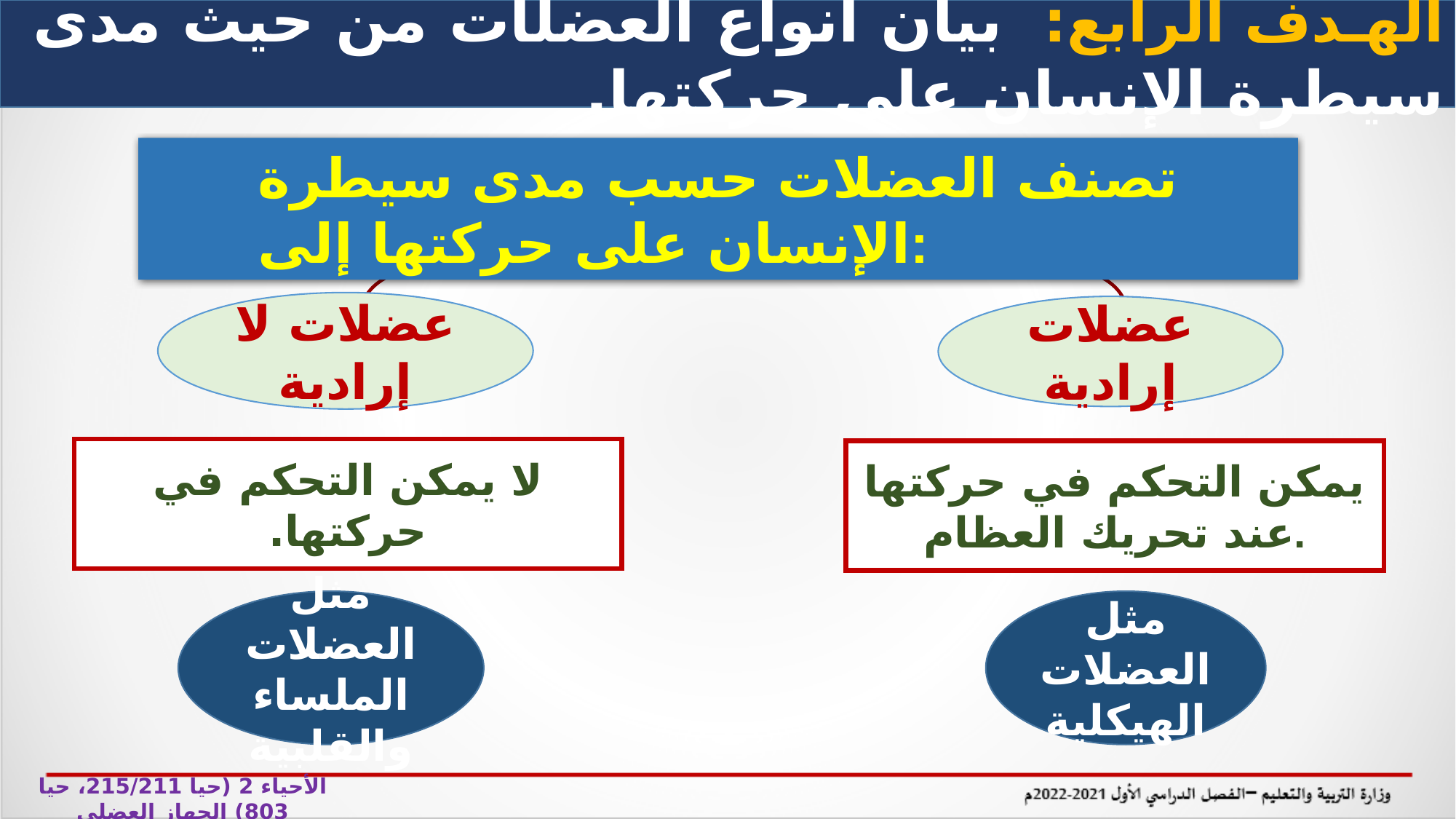

الهـدف الرابع:  بيان أنواع العضلات من حيث مدى سيطرة الإنسان على حركتها.
تصنف العضلات حسب مدى سيطرة الإنسان على حركتها إلى:
عضلات لا إرادية
عضلات إرادية
لا يمكن التحكم في حركتها.
يمكن التحكم في حركتها عند تحريك العظام.
مثل العضلات الملساء والقلبية
مثل العضلات الهيكلية
الأحياء 2 (حيا 215/211، حيا 803) الجهاز العضلي